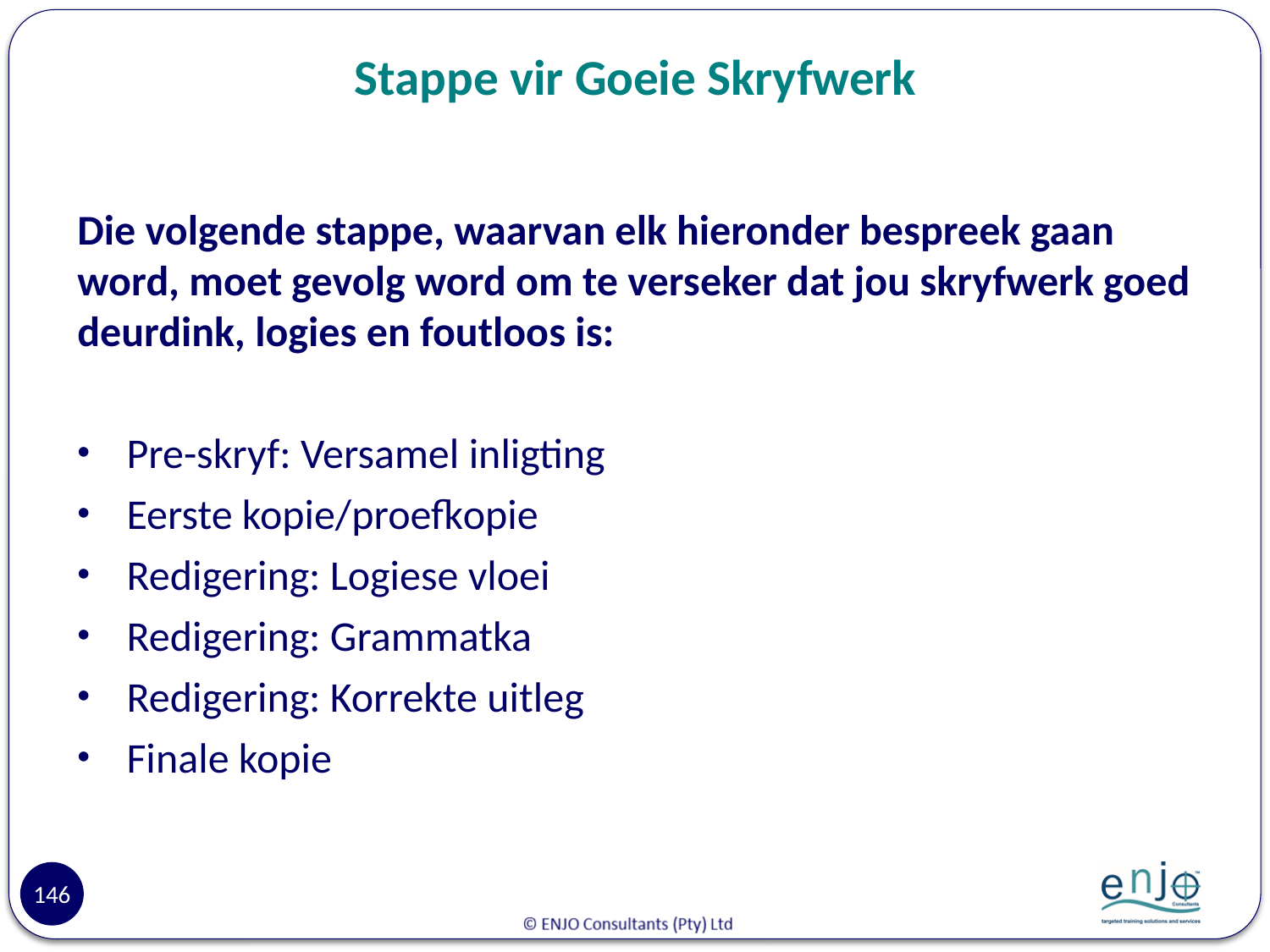

# Stappe vir Goeie Skryfwerk
Die volgende stappe, waarvan elk hieronder bespreek gaan word, moet gevolg word om te verseker dat jou skryfwerk goed deurdink, logies en foutloos is:

Pre-skryf: Versamel inligting
Eerste kopie/proefkopie
Redigering: Logiese vloei
Redigering: Grammatka
Redigering: Korrekte uitleg
Finale kopie

146